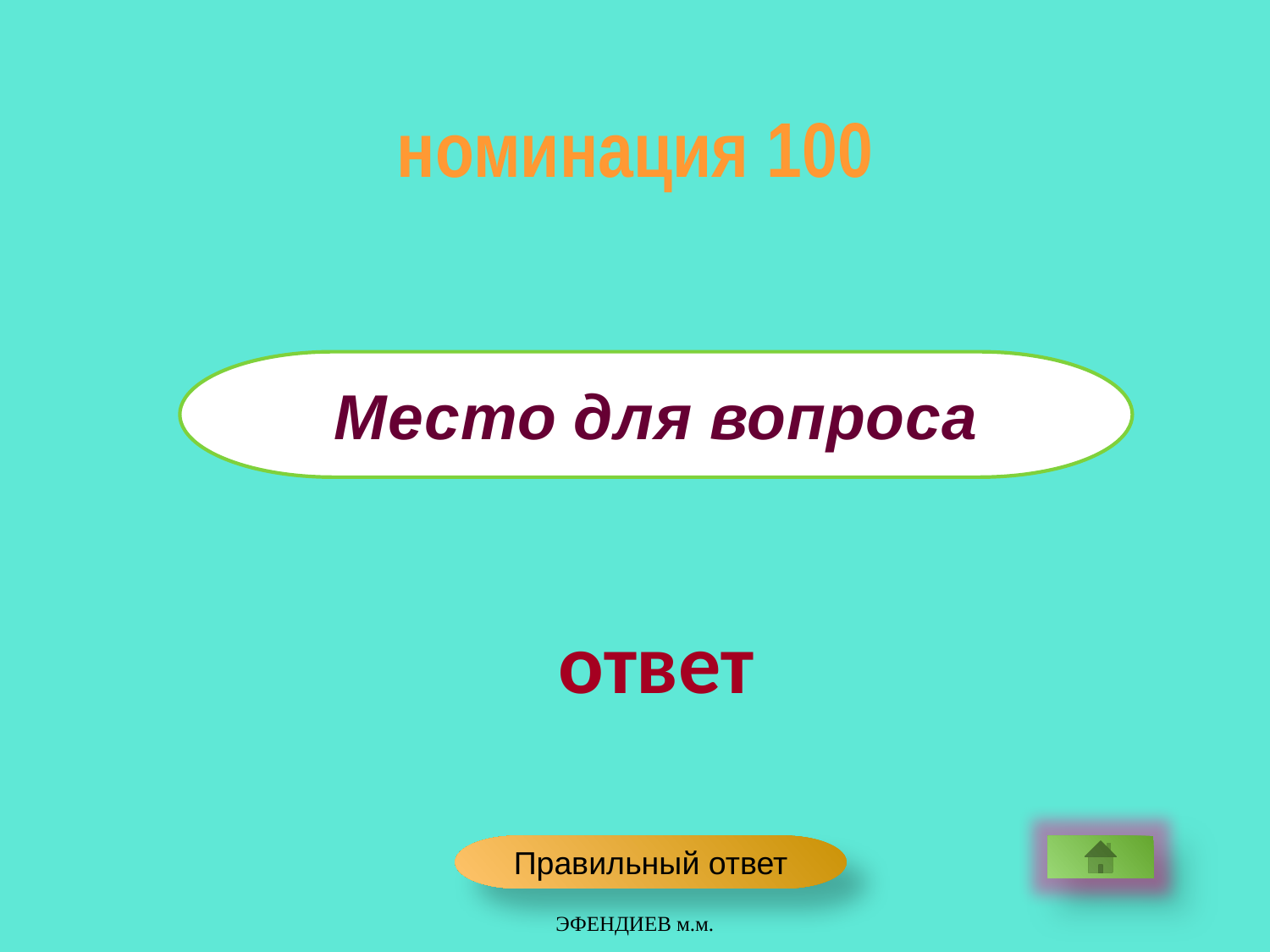

номинация 100
Место для вопроса
ответ
Правильный ответ

ЭФЕНДИЕВ м.м.